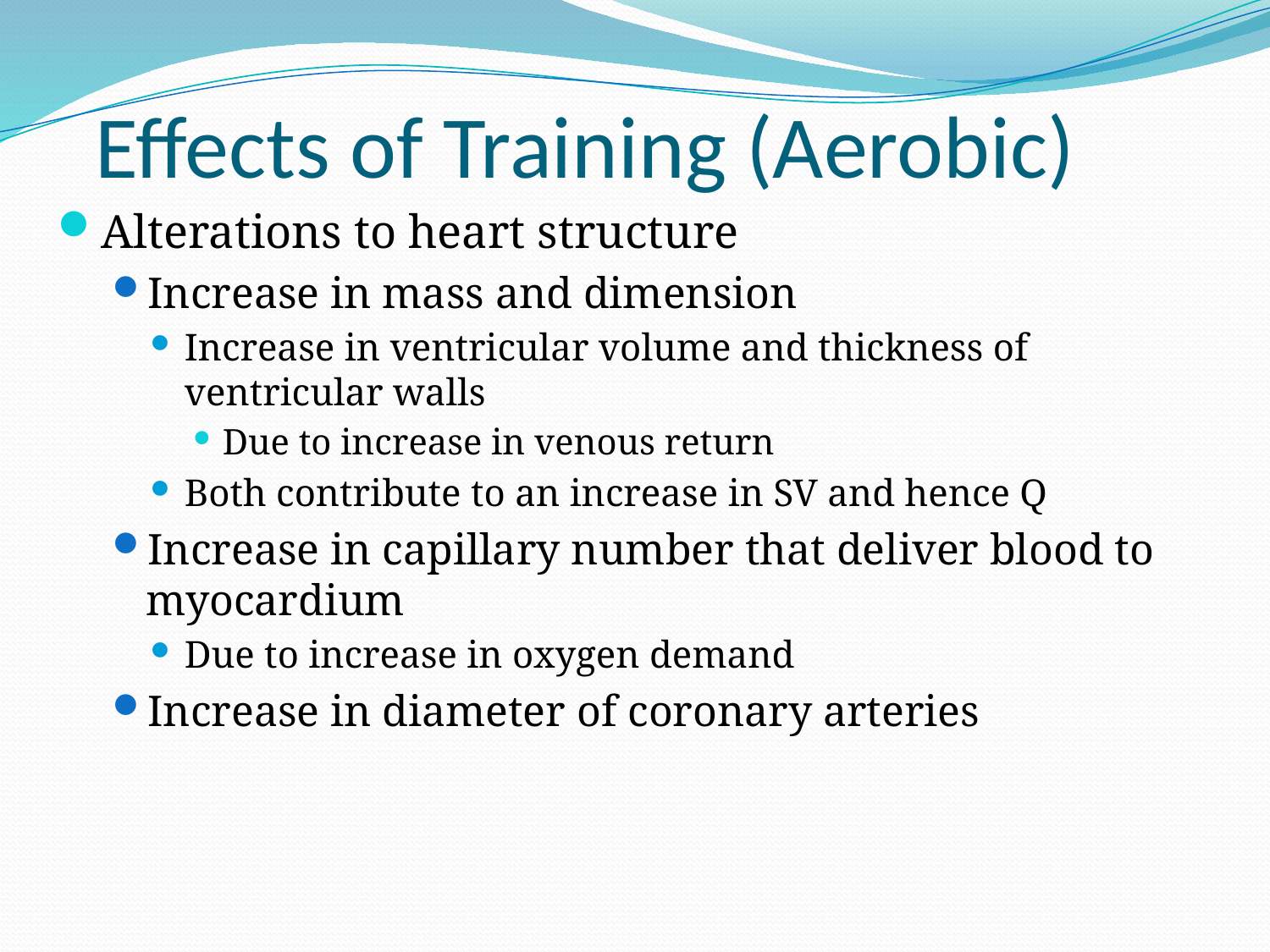

# Effects of Training (Aerobic)
Alterations to heart structure
Increase in mass and dimension
Increase in ventricular volume and thickness of ventricular walls
Due to increase in venous return
Both contribute to an increase in SV and hence Q
Increase in capillary number that deliver blood to myocardium
Due to increase in oxygen demand
Increase in diameter of coronary arteries